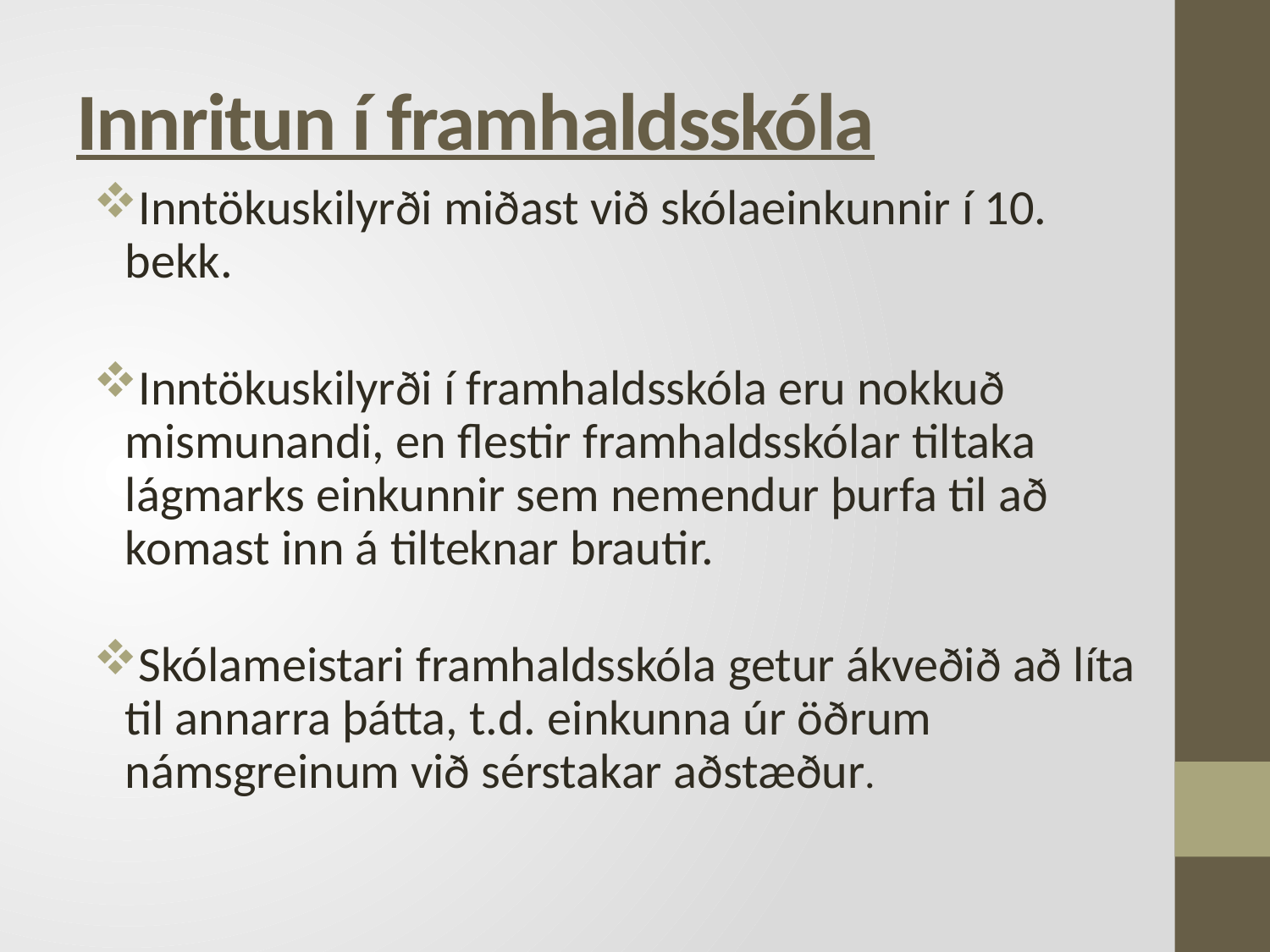

# Innritun í framhaldsskóla
Inntökuskilyrði miðast við skólaeinkunnir í 10. bekk.

Inntökuskilyrði í framhaldsskóla eru nokkuð mismunandi, en flestir framhaldsskólar tiltaka lágmarks einkunnir sem nemendur þurfa til að komast inn á tilteknar brautir.

Skólameistari framhaldsskóla getur ákveðið að líta til annarra þátta, t.d. einkunna úr öðrum námsgreinum við sérstakar aðstæður.